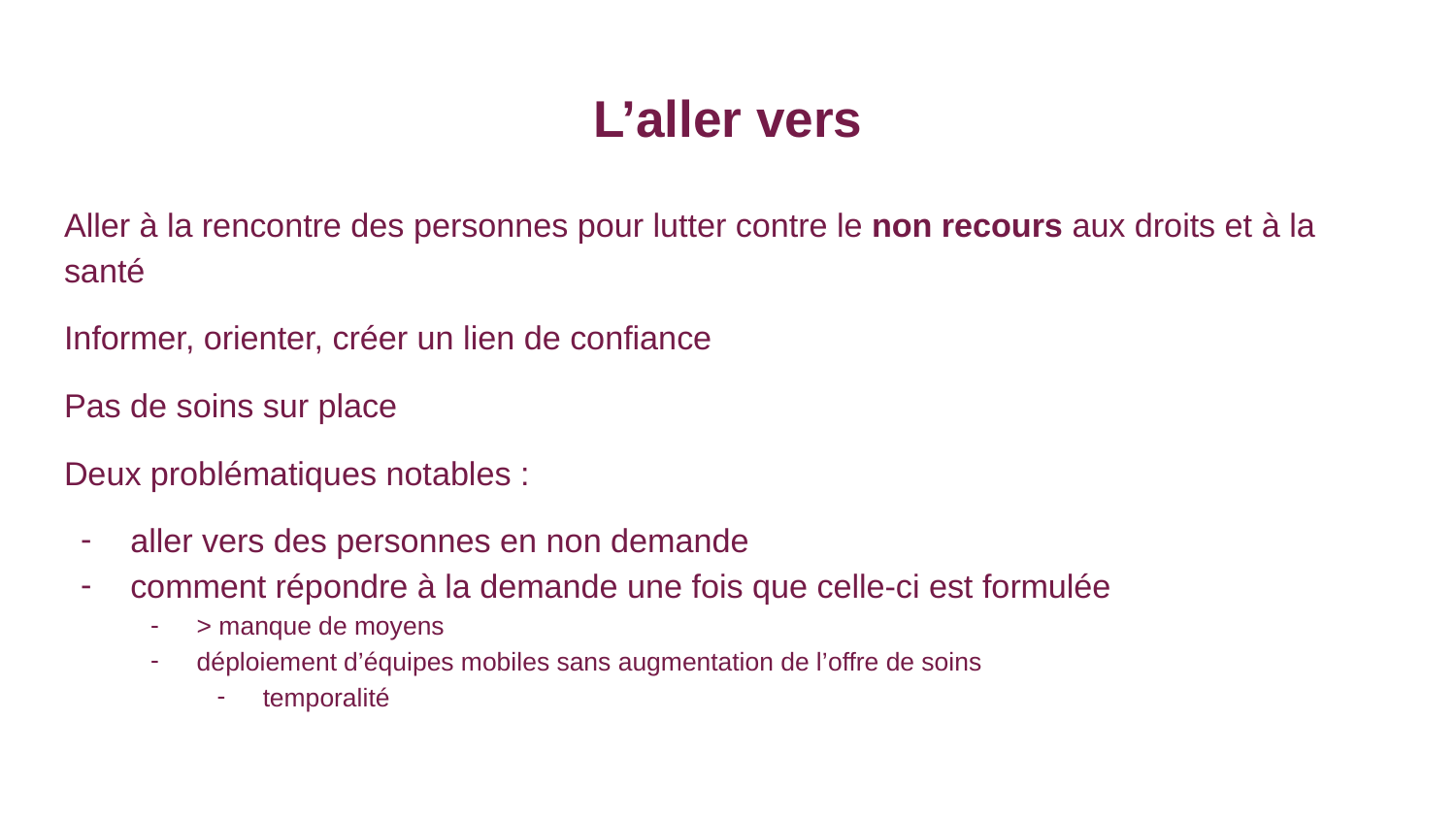

# L’aller vers
Aller à la rencontre des personnes pour lutter contre le non recours aux droits et à la santé
Informer, orienter, créer un lien de confiance
Pas de soins sur place
Deux problématiques notables :
aller vers des personnes en non demande
comment répondre à la demande une fois que celle-ci est formulée
> manque de moyens
déploiement d’équipes mobiles sans augmentation de l’offre de soins
temporalité